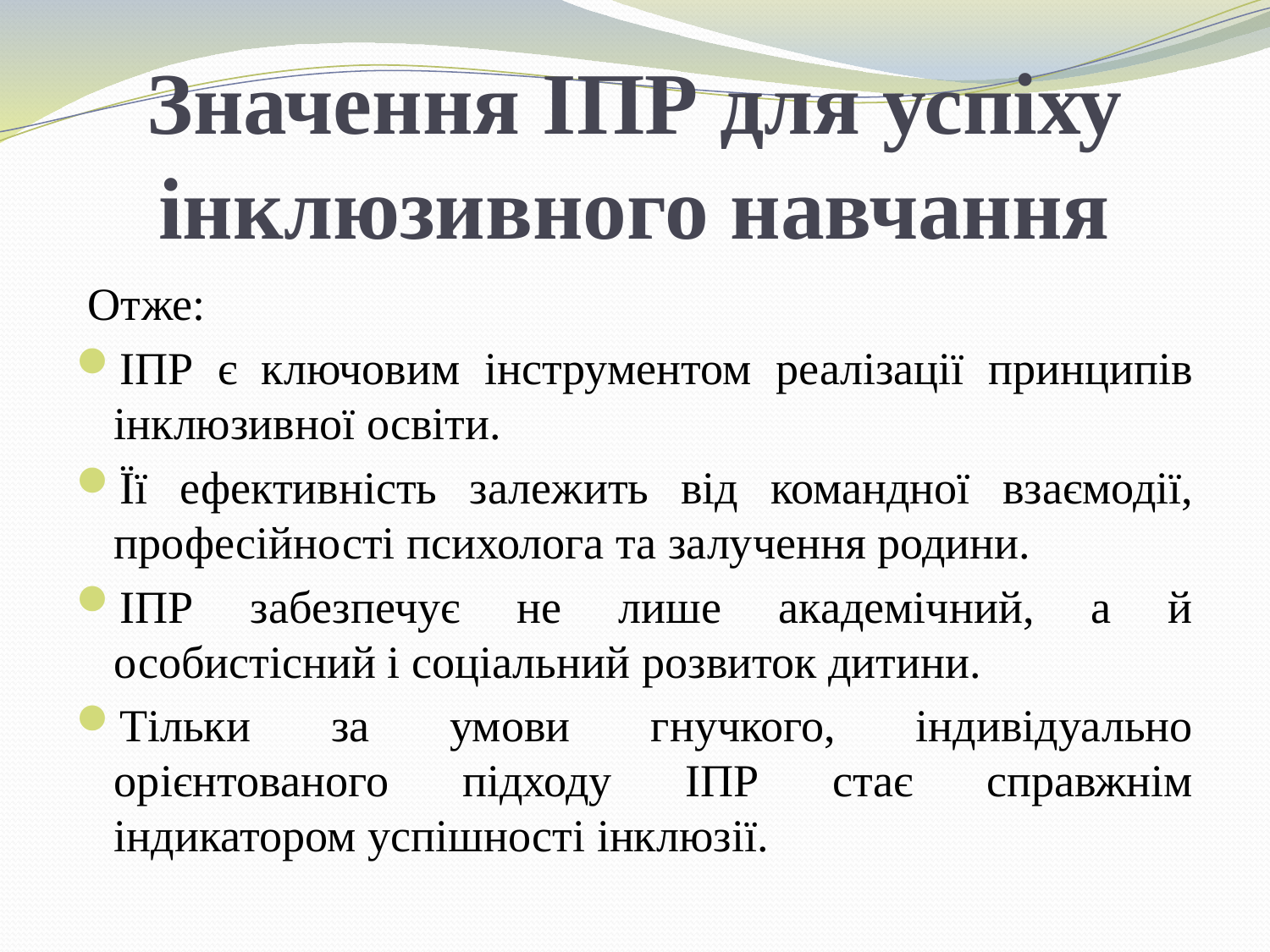

# Значення ІПР для успіху інклюзивного навчання
 Отже:
ІПР є ключовим інструментом реалізації принципів інклюзивної освіти.
Її ефективність залежить від командної взаємодії, професійності психолога та залучення родини.
ІПР забезпечує не лише академічний, а й особистісний і соціальний розвиток дитини.
Тільки за умови гнучкого, індивідуально орієнтованого підходу ІПР стає справжнім індикатором успішності інклюзії.